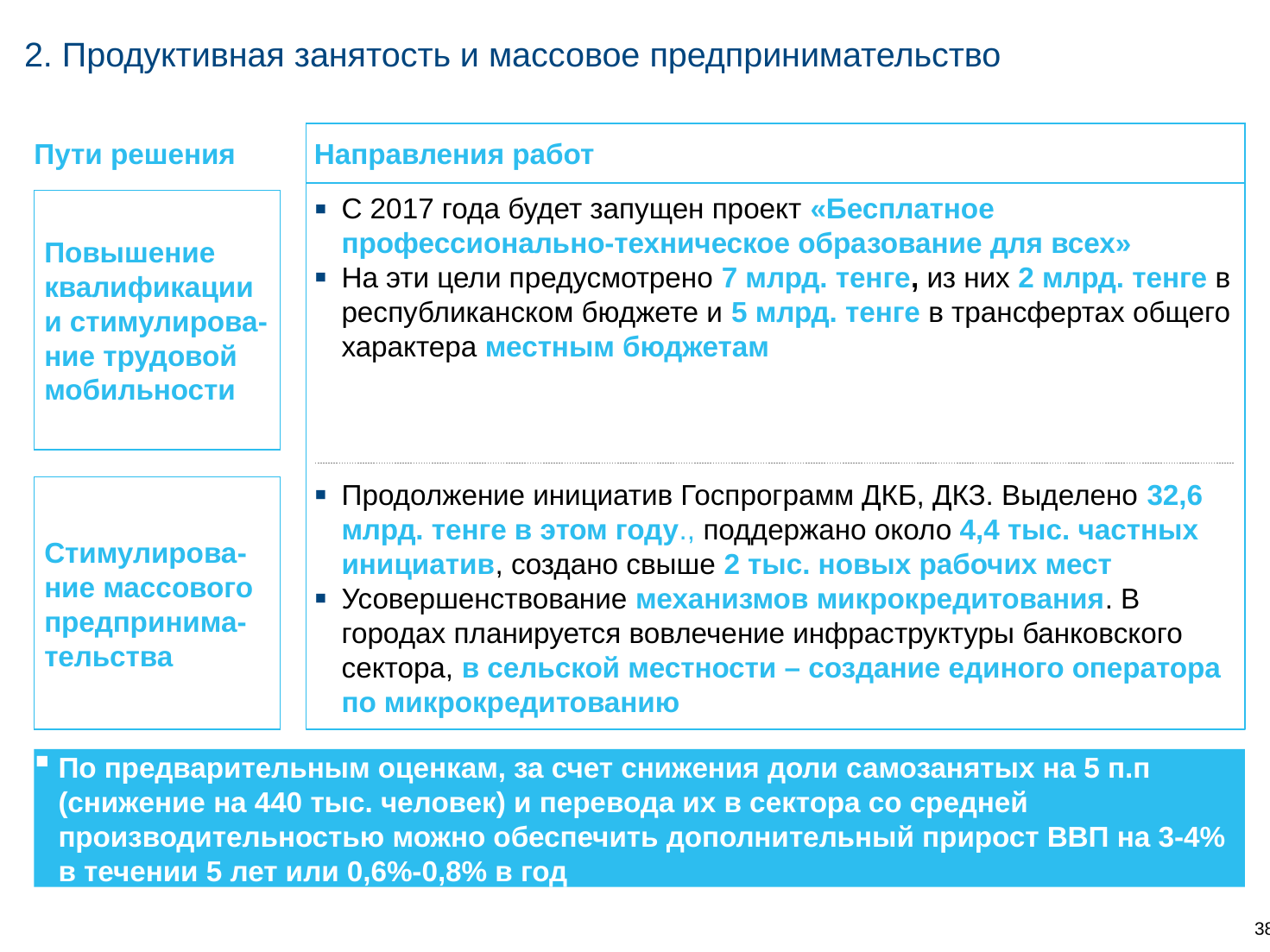

# 2. Продуктивная занятость и массовое предпринимательство

Пути решения
Направления работ
Повышение квалификации и стимулирова-ние трудовой мобильности
С 2017 года будет запущен проект «Бесплатное профессионально-техническое образование для всех»
На эти цели предусмотрено 7 млрд. тенге, из них 2 млрд. тенге в республиканском бюджете и 5 млрд. тенге в трансфертах общего характера местным бюджетам

Стимулирова-ние массового предпринима-тельства
Продолжение инициатив Госпрограмм ДКБ, ДКЗ. Выделено 32,6 млрд. тенге в этом году., поддержано около 4,4 тыс. частных инициатив, создано свыше 2 тыс. новых рабочих мест
Усовершенствование механизмов микрокредитования. В городах планируется вовлечение инфраструктуры банковского сектора, в сельской местности – создание единого оператора по микрокредитованию
По предварительным оценкам, за счет снижения доли самозанятых на 5 п.п (снижение на 440 тыс. человек) и перевода их в сектора со средней производительностью можно обеспечить дополнительный прирост ВВП на 3-4% в течении 5 лет или 0,6%-0,8% в год